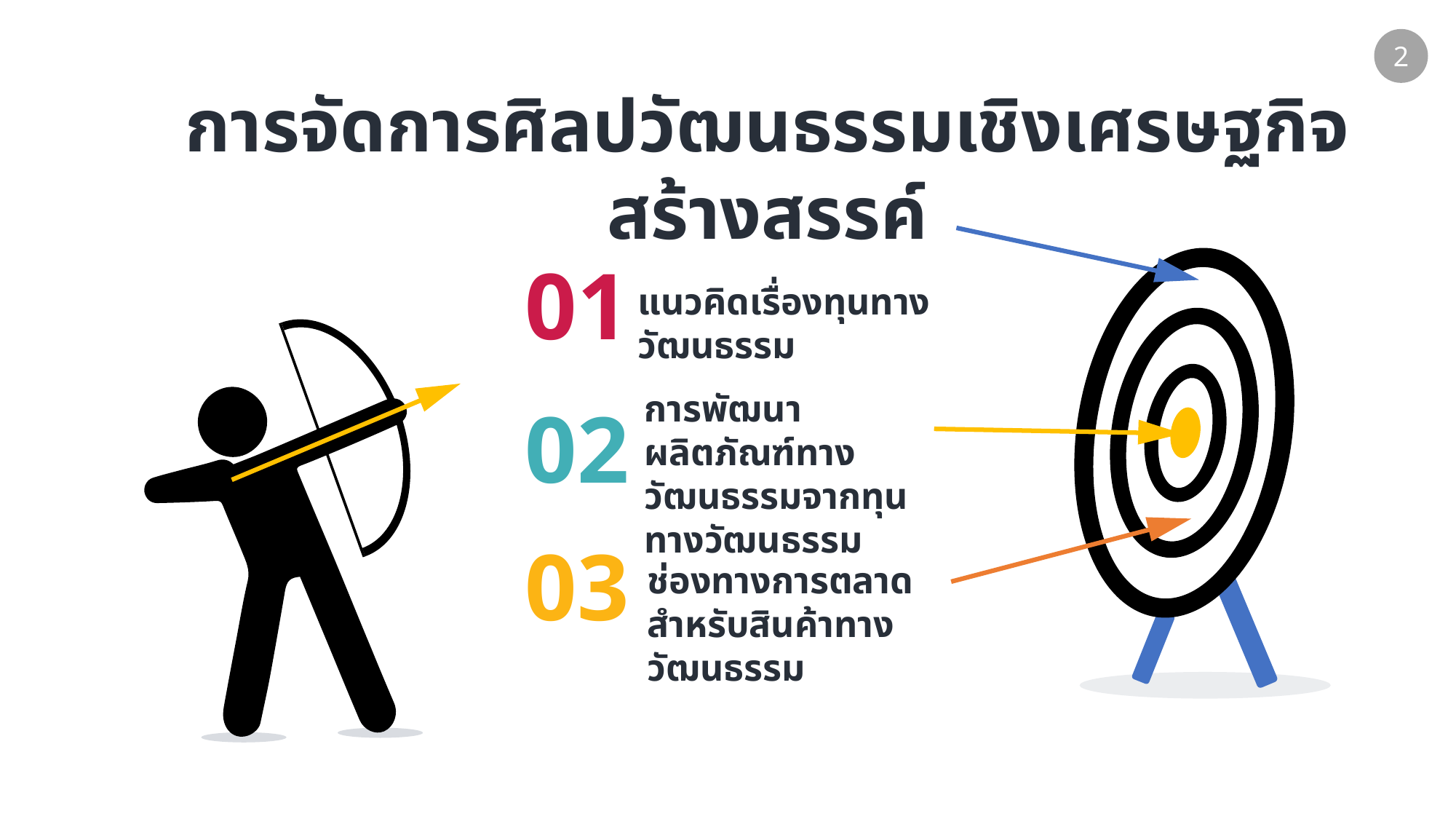

2
การจัดการศิลปวัฒนธรรมเชิงเศรษฐกิจสร้างสรรค์

01

แนวคิดเรื่องทุนทางวัฒนธรรม

การพัฒนาผลิตภัณฑ์ทางวัฒนธรรมจากทุนทางวัฒนธรรม
02

03
ช่องทางการตลาดสำหรับสินค้าทางวัฒนธรรม